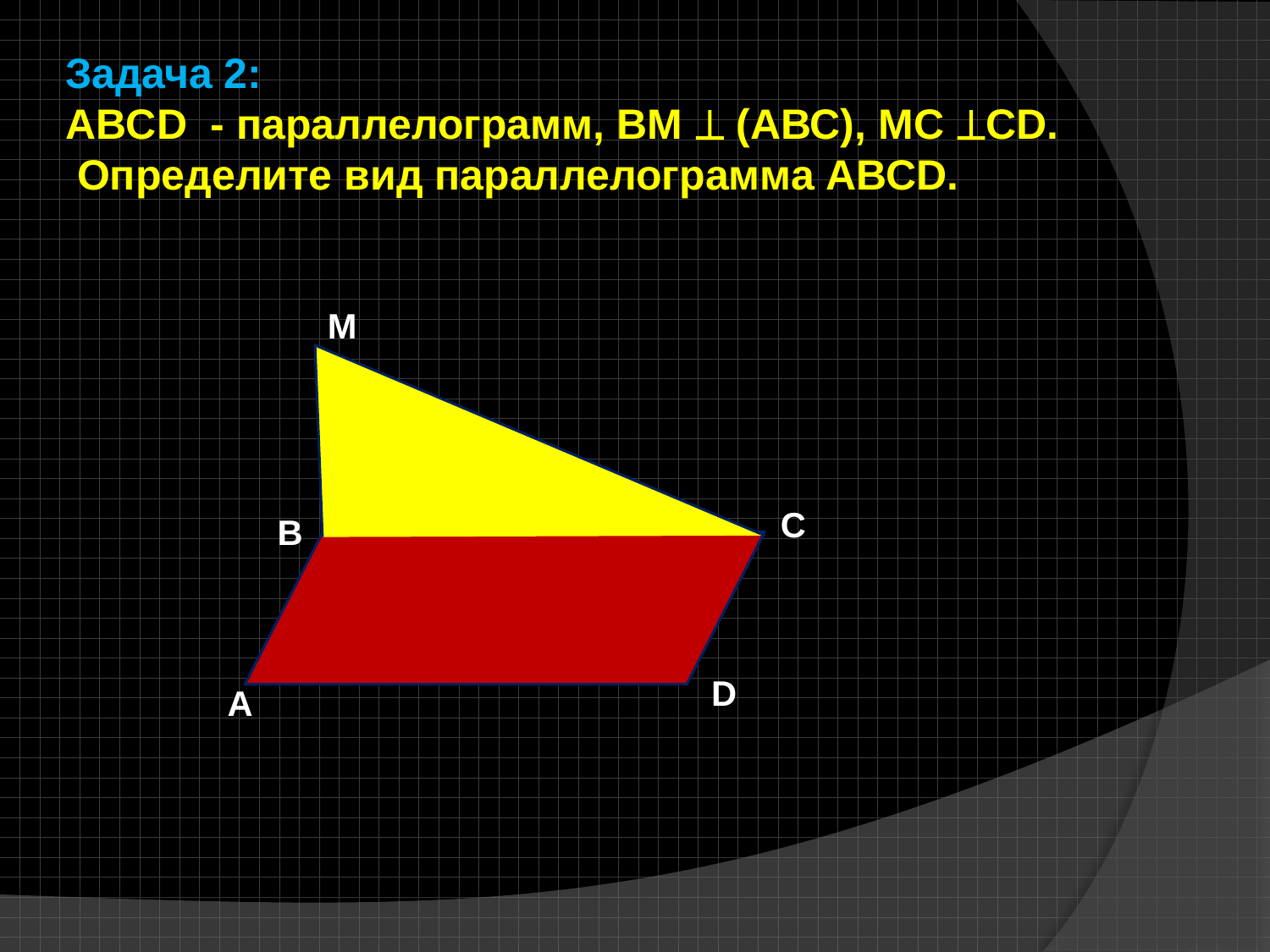

Задача 2:
ABCD  - параллелограмм, ВМ ⊥ (АВС), МС ⊥СD.
 Определите вид параллелограмма АВСD.

M

C
B

D
A